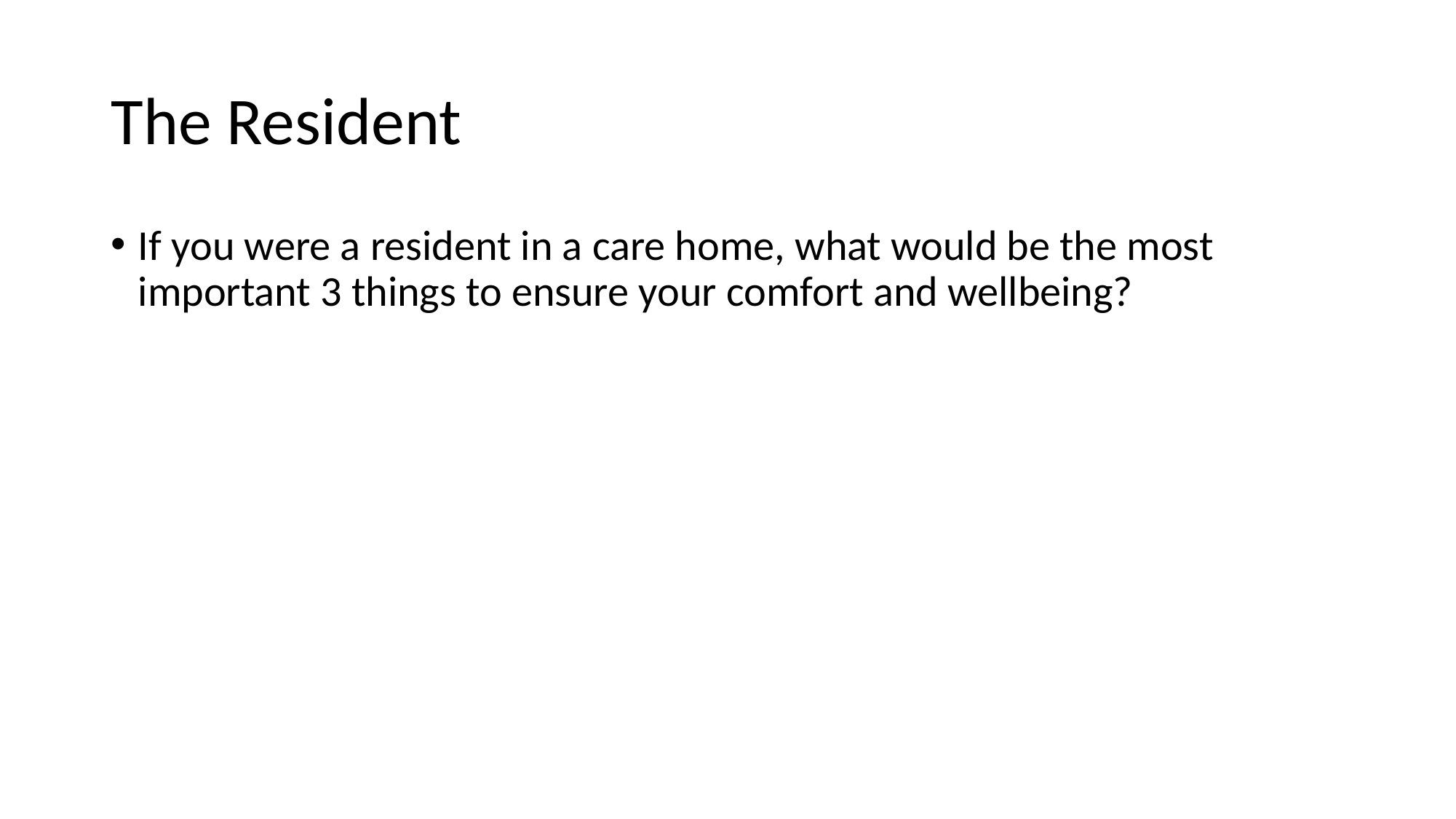

# The Resident
If you were a resident in a care home, what would be the most  important 3 things to ensure your comfort and wellbeing?